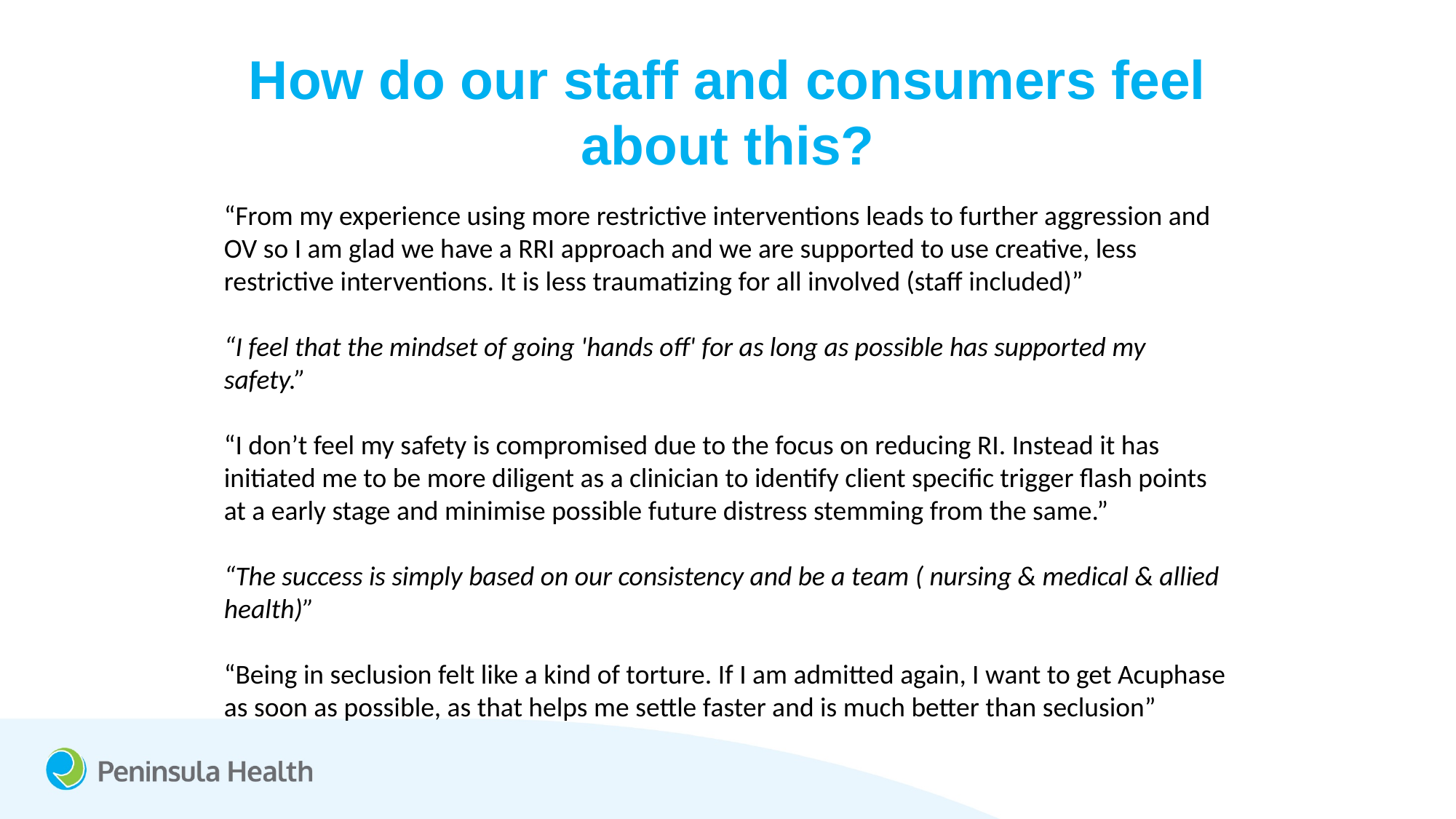

How do our staff and consumers feel about this?

“From my experience using more restrictive interventions leads to further aggression and OV so I am glad we have a RRI approach and we are supported to use creative, less restrictive interventions. It is less traumatizing for all involved (staff included)”

“I feel that the mindset of going 'hands off' for as long as possible has supported my safety.”

“I don’t feel my safety is compromised due to the focus on reducing RI. Instead it has initiated me to be more diligent as a clinician to identify client specific trigger flash points at a early stage and minimise possible future distress stemming from the same.”

“The success is simply based on our consistency and be a team ( nursing & medical & allied health)”

“Being in seclusion felt like a kind of torture. If I am admitted again, I want to get Acuphase as soon as possible, as that helps me settle faster and is much better than seclusion”